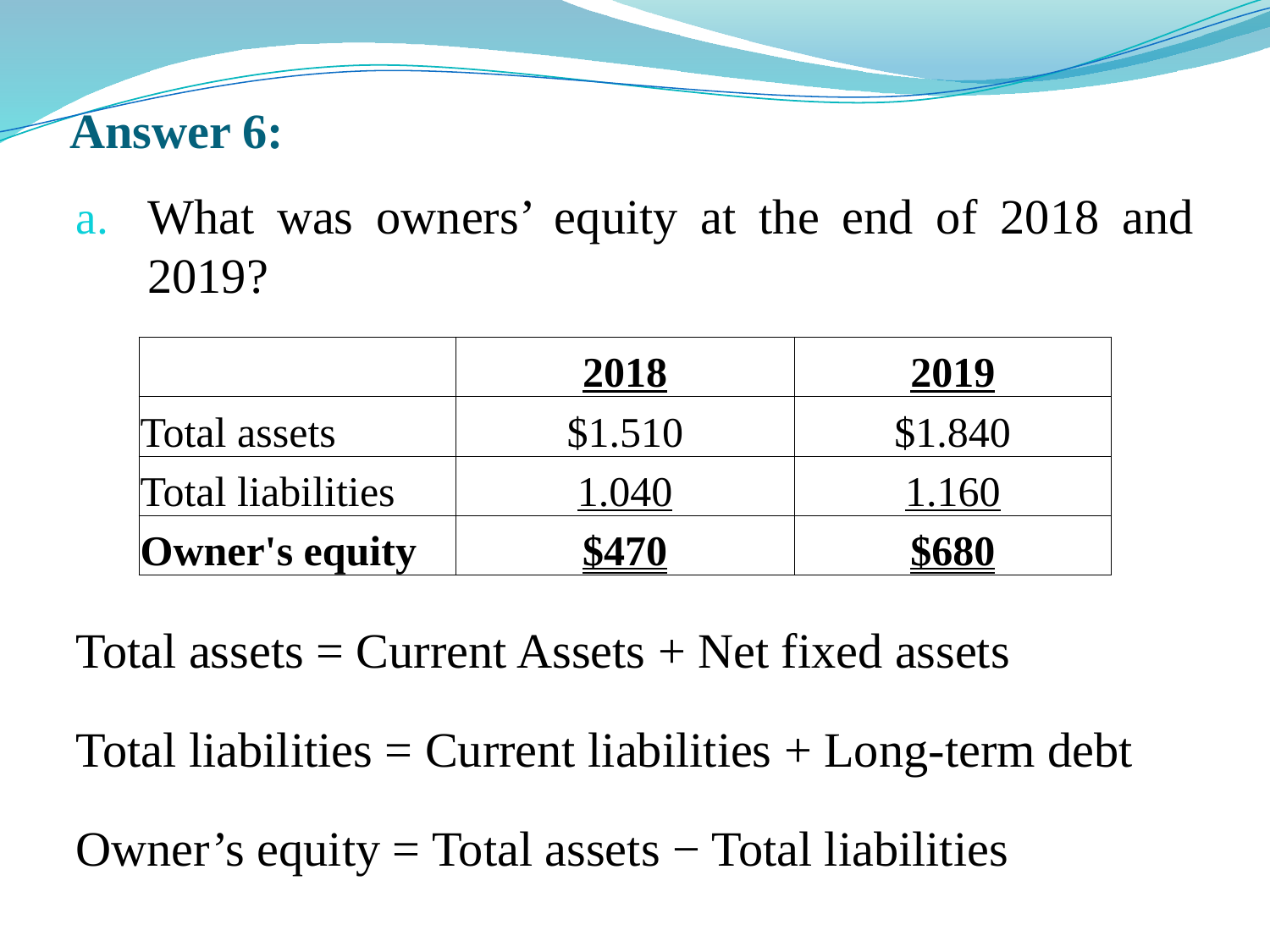

# Answer 6:
What was owners’ equity at the end of 2018 and 2019?

Total assets = Current Assets + Net fixed assets
Total liabilities = Current liabilities + Long-term debt
Owner’s equity = Total assets − Total liabilities

|  | 2018 | 2019 |
| --- | --- | --- |
| Total assets | $1.510 | $1.840 |
| Total liabilities | 1.040 | 1.160 |
| Owner's equity | $470 | $680 |